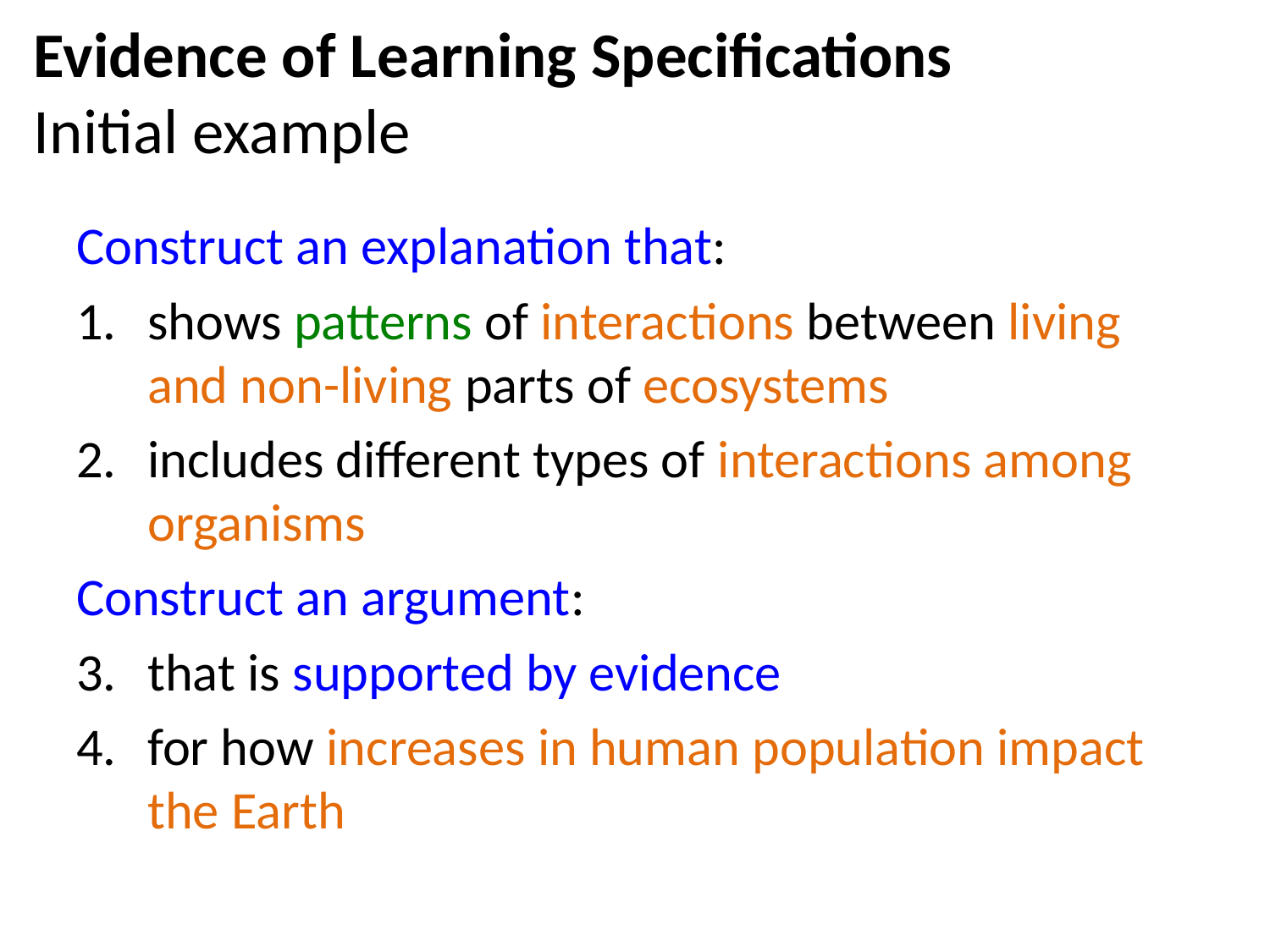

# Evidence of Learning Specifications Initial example
Construct an explanation that:
shows patterns of interactions between living and non-living parts of ecosystems
includes different types of interactions among organisms
Construct an argument:
that is supported by evidence
for how increases in human population impact the Earth